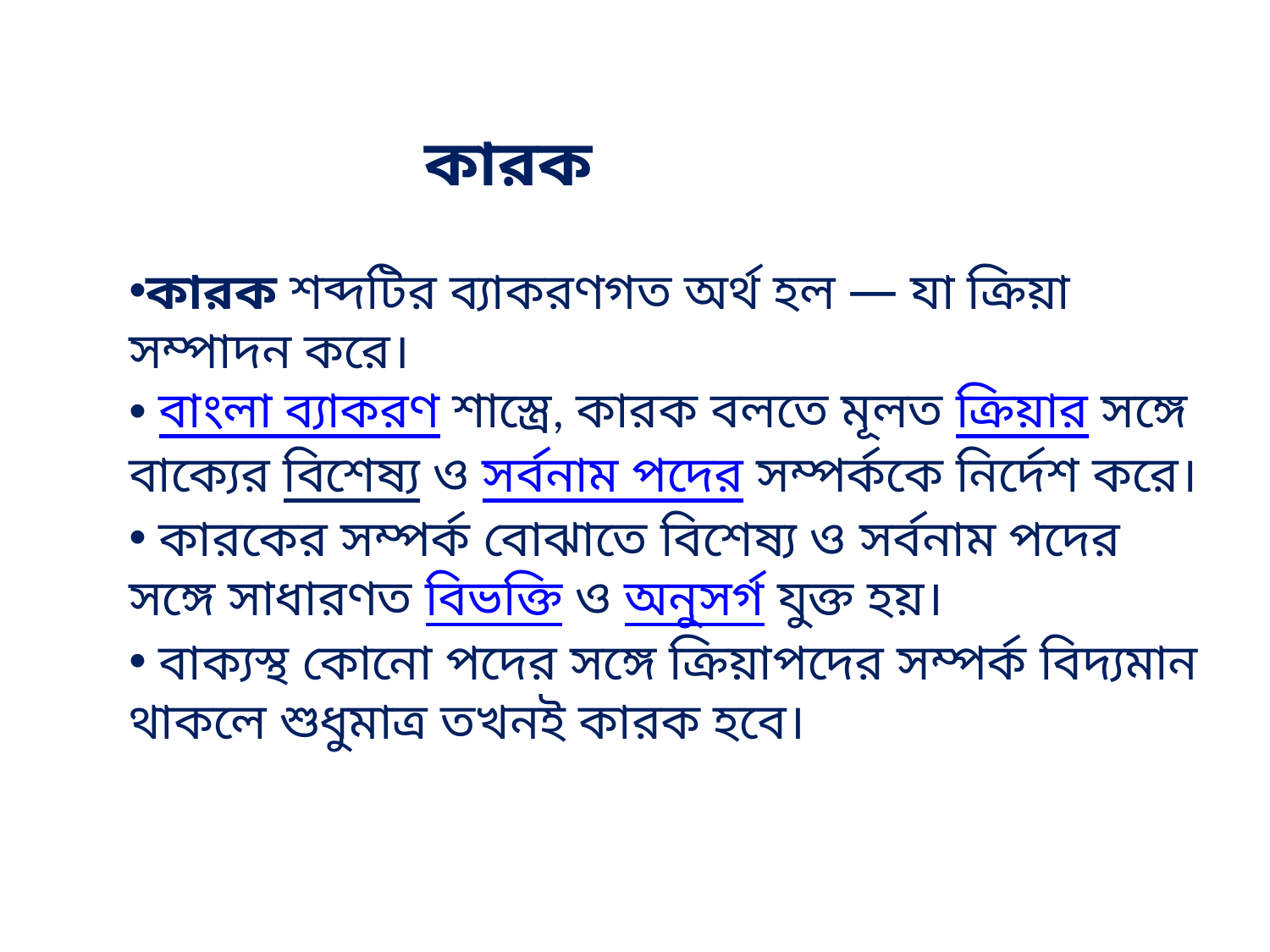

কারক
কারক শব্দটির ব্যাকরণগত অর্থ হল — যা ক্রিয়া সম্পাদন করে।
 বাংলা ব্যাকরণ শাস্ত্রে, কারক বলতে মূলত ক্রিয়ার সঙ্গে বাক্যের বিশেষ্য ও সর্বনাম পদের সম্পর্ককে নির্দেশ করে।
 কারকের সম্পর্ক বোঝাতে বিশেষ্য ও সর্বনাম পদের সঙ্গে সাধারণত বিভক্তি ও অনুসর্গ যুক্ত হয়।
 বাক্যস্থ কোনো পদের সঙ্গে ক্রিয়াপদের সম্পর্ক বিদ্যমান থাকলে শুধুমাত্র তখনই কারক হবে।